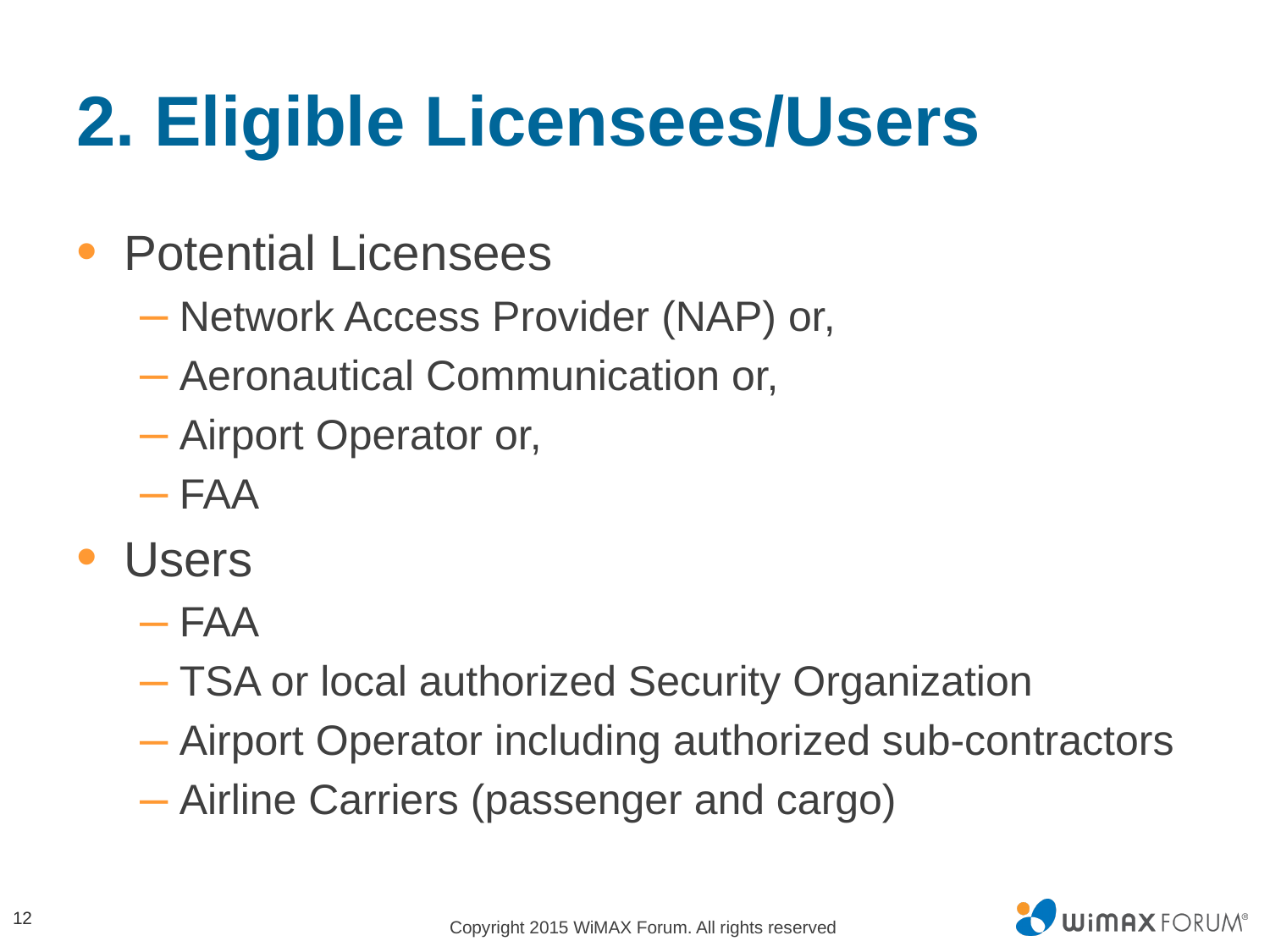

# 2. Eligible Licensees/Users
Potential Licensees
Network Access Provider (NAP) or,
Aeronautical Communication or,
Airport Operator or,
FAA
Users
FAA
TSA or local authorized Security Organization
Airport Operator including authorized sub-contractors
Airline Carriers (passenger and cargo)

12